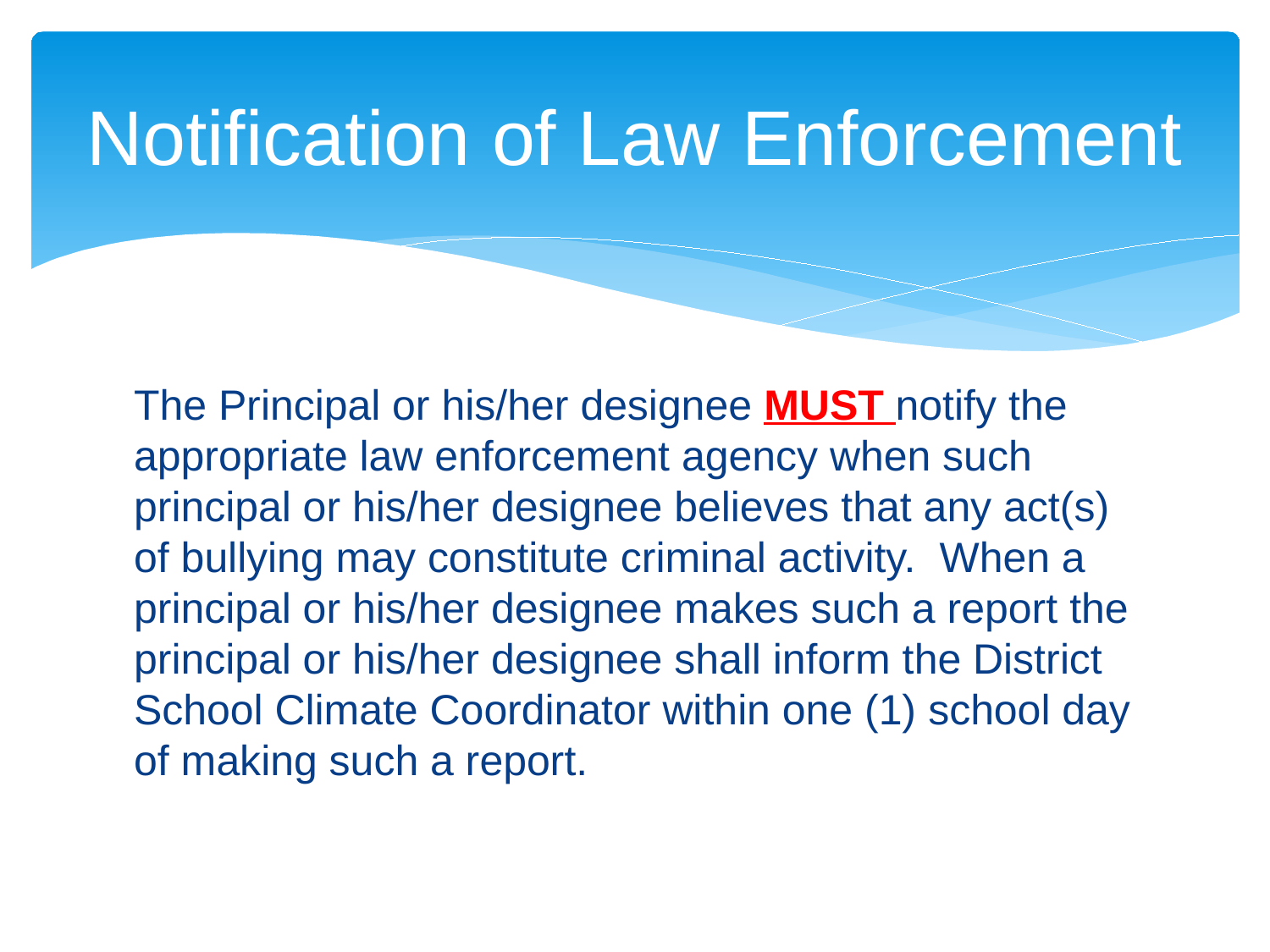

# Notification of Law Enforcement
The Principal or his/her designee MUST notify the appropriate law enforcement agency when such principal or his/her designee believes that any act(s) of bullying may constitute criminal activity.  When a principal or his/her designee makes such a report the principal or his/her designee shall inform the District School Climate Coordinator within one (1) school day of making such a report.